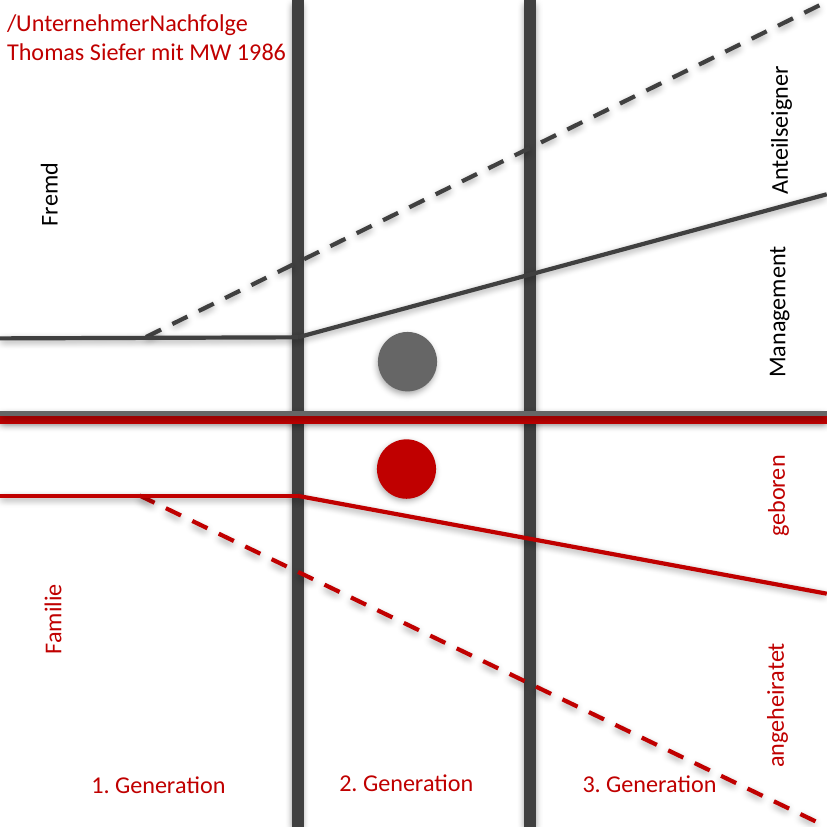

2. Generation
3. Generation
1. Generation
Anteilseigner
Management
Fremd

Familie

geboren
angeheiratet